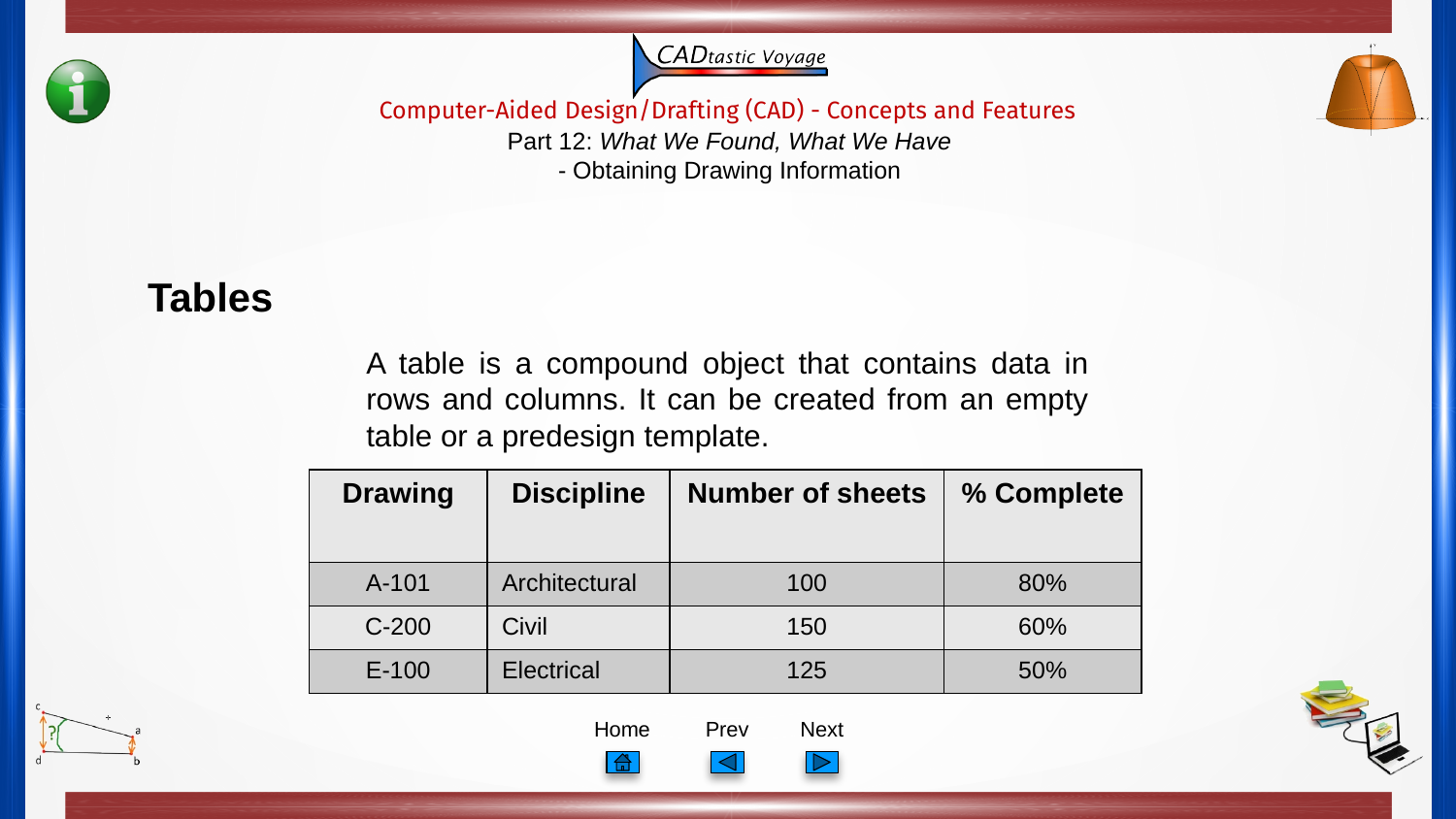

Tables
A table is a compound object that contains data in rows and columns. It can be created from an empty table or a predesign template.
| Drawing | Discipline | Number of sheets | % Complete |
| --- | --- | --- | --- |
| A-101 | Architectural | 100 | 80% |
| C-200 | Civil | 150 | 60% |
| E-100 | Electrical | 125 | 50% |